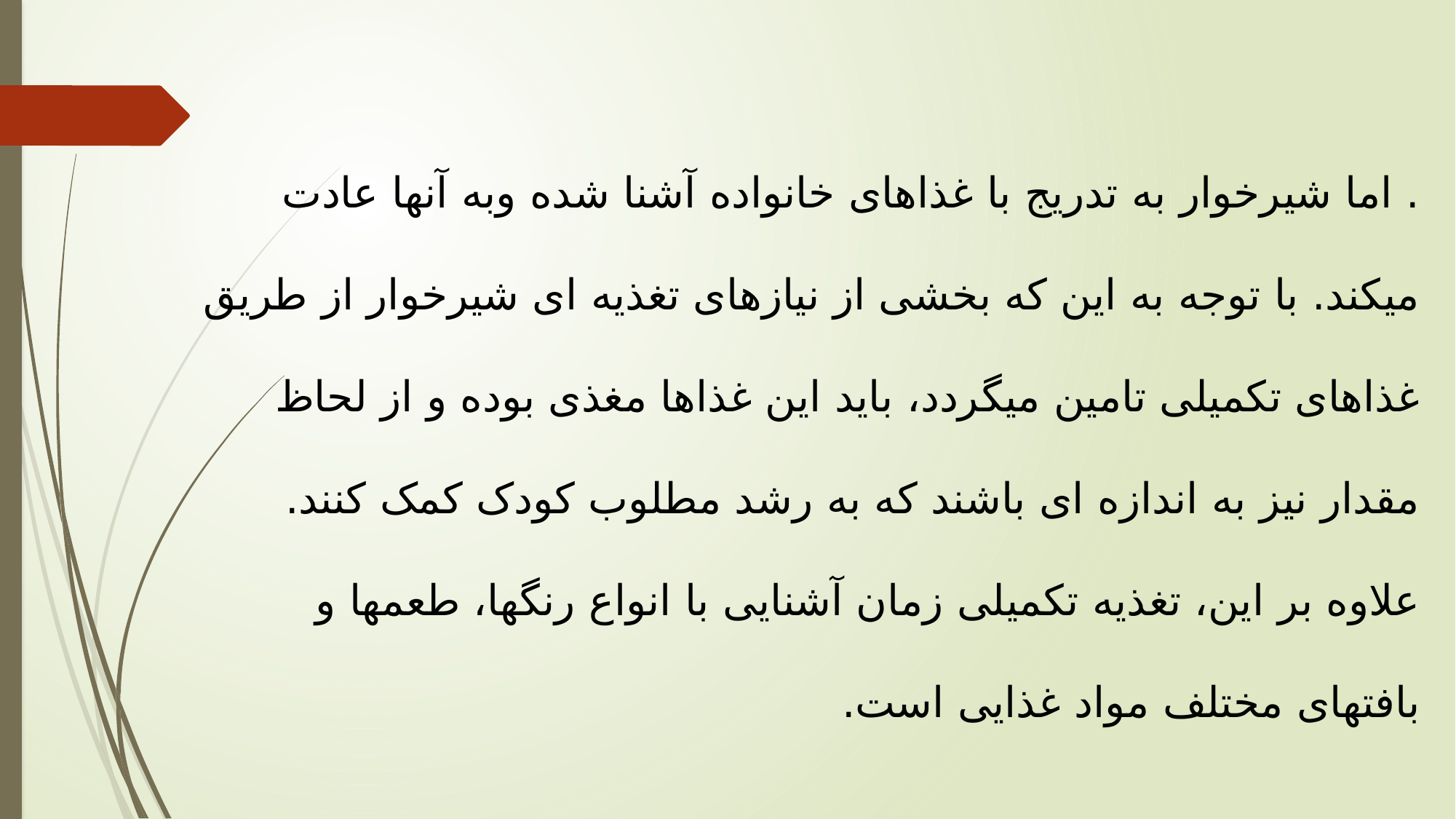

. اما شیرخوار به تدریج با غذاهای خانواده آشنا شده وبه آنها عادت میکند. با توجه به این که بخشی از نیازهای تغذیه ای شیرخوار از طریق غذاهای تکمیلی تامین میگردد، باید این غذاها مغذی بوده و از لحاظ مقدار نیز به اندازه ای باشند که به رشد مطلوب کودک کمک کنند. علاوه بر این، تغذیه تکمیلی زمان آشنایی با انواع رنگها، طعمها و بافتهای مختلف مواد غذایی است.